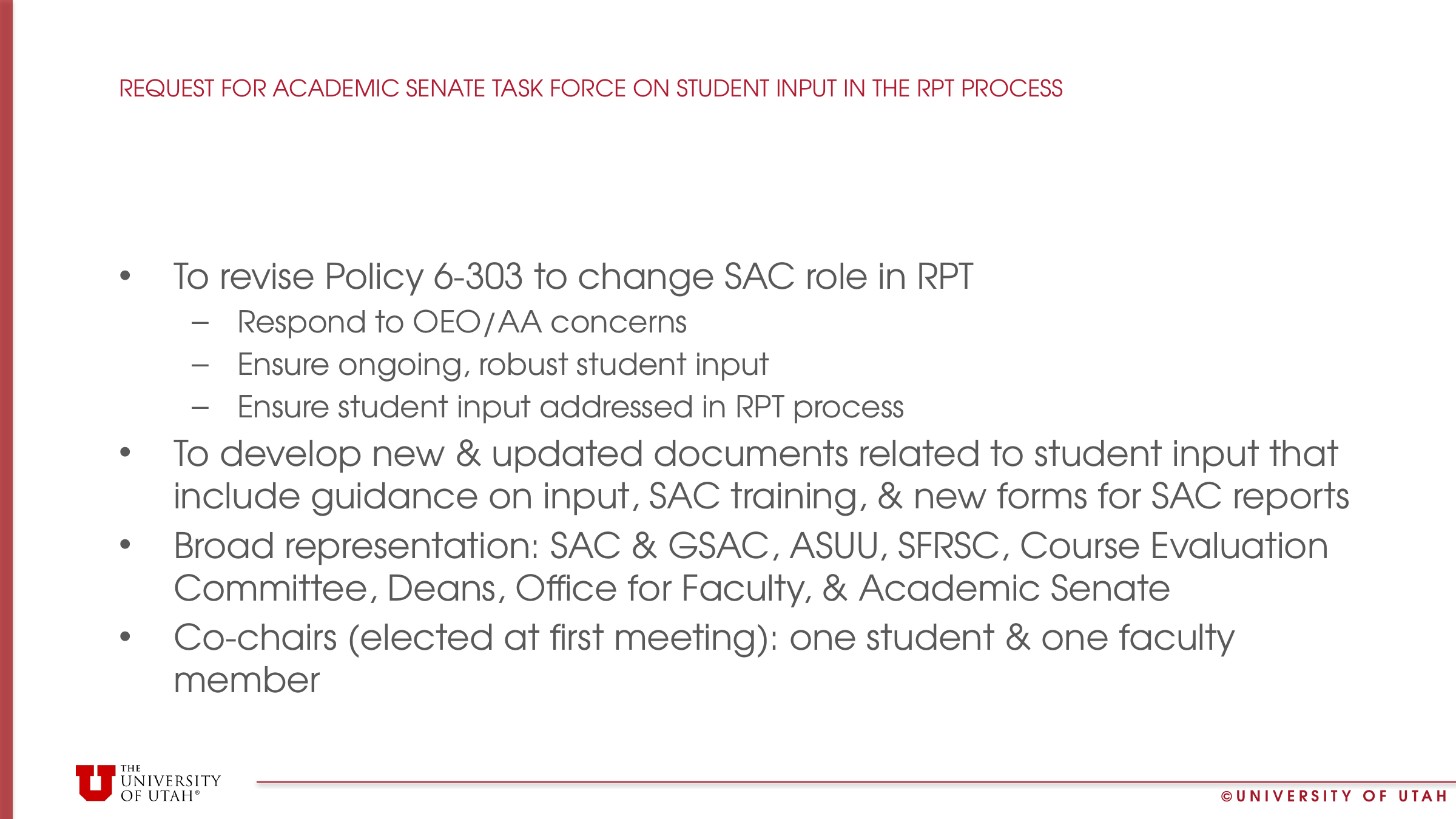

# Request for Academic Senate task Force on Student Input in the RPT Process
To revise Policy 6-303 to change SAC role in RPT
Respond to OEO/AA concerns
Ensure ongoing, robust student input
Ensure student input addressed in RPT process
To develop new & updated documents related to student input that include guidance on input, SAC training, & new forms for SAC reports
Broad representation: SAC & GSAC, ASUU, SFRSC, Course Evaluation Committee, Deans, Office for Faculty, & Academic Senate
Co-chairs (elected at first meeting): one student & one faculty member